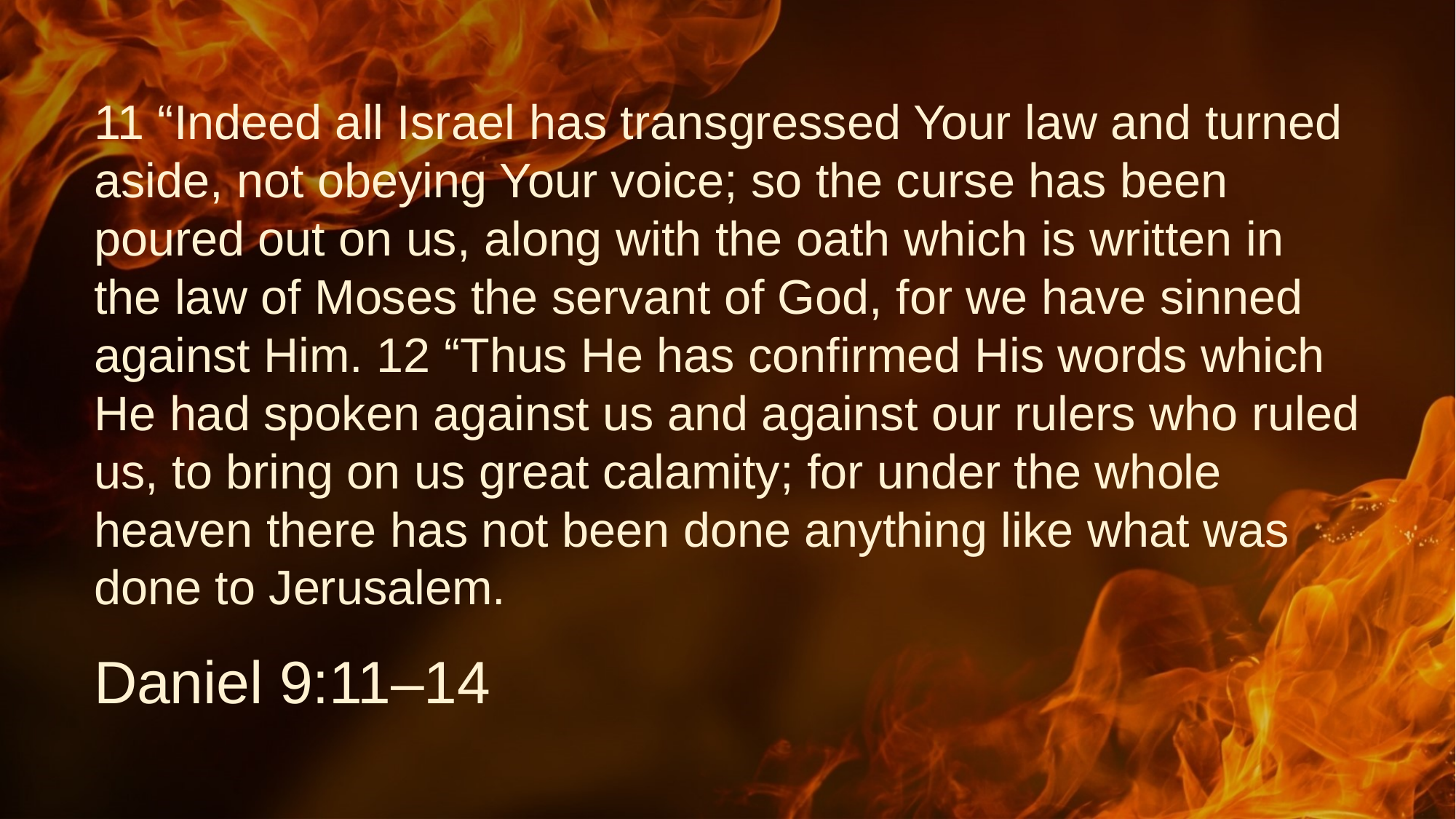

# 11 “Indeed all Israel has transgressed Your law and turned aside, not obeying Your voice; so the curse has been poured out on us, along with the oath which is written in the law of Moses the servant of God, for we have sinned against Him. 12 “Thus He has confirmed His words which He had spoken against us and against our rulers who ruled us, to bring on us great calamity; for under the whole heaven there has not been done anything like what was done to Jerusalem.
Daniel 9:11–14